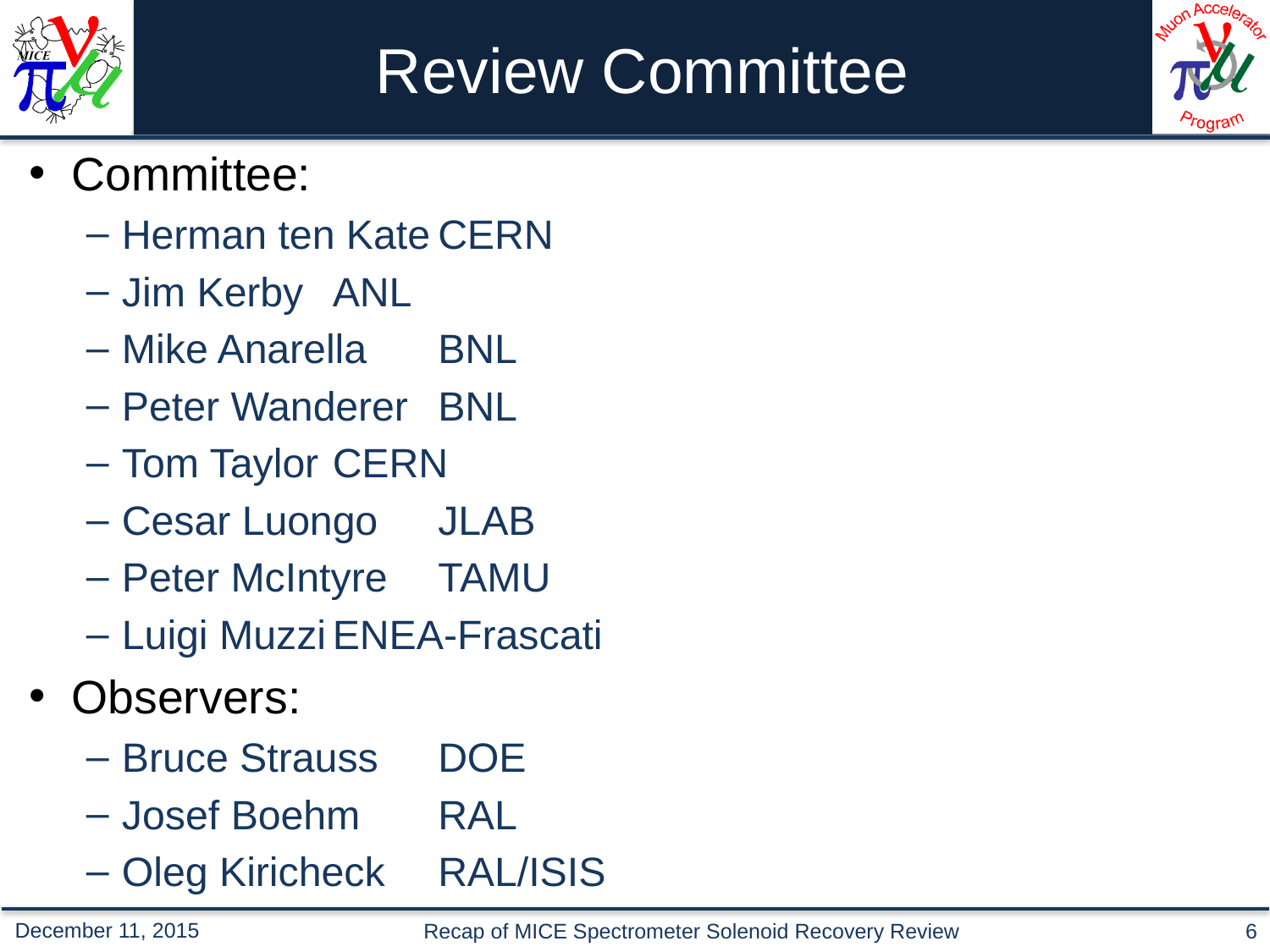

# Review Committee
Committee:
Herman ten Kate	CERN
Jim Kerby				ANL
Mike Anarella			BNL
Peter Wanderer		BNL
Tom Taylor			CERN
Cesar Luongo		JLAB
Peter McIntyre		TAMU
Luigi Muzzi			ENEA-Frascati
Observers:
Bruce Strauss		DOE
Josef Boehm			RAL
Oleg Kiricheck		RAL/ISIS

Recap of MICE Spectrometer Solenoid Recovery Review
6
December 11, 2015